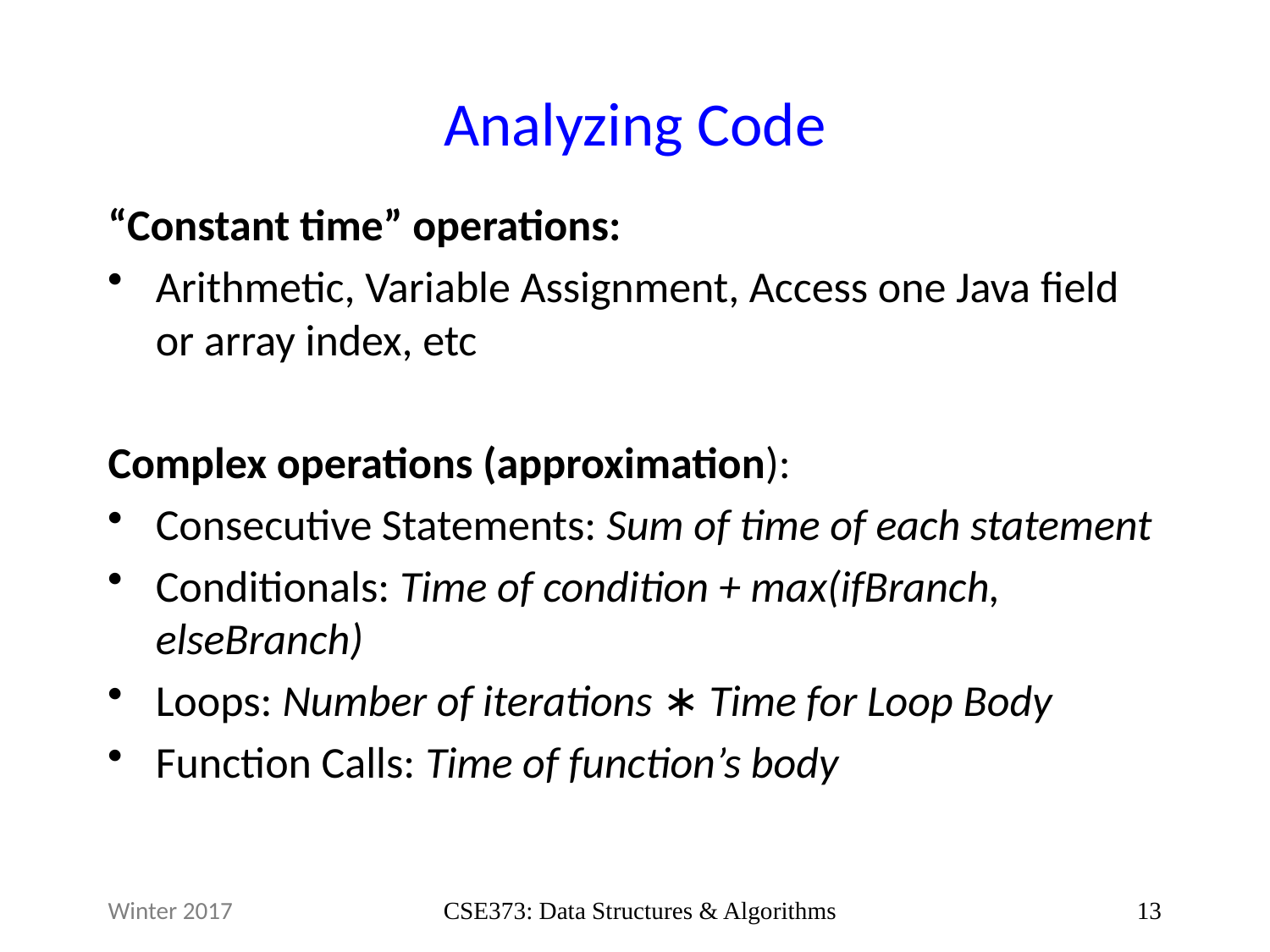

# Analyzing Code
“Constant time” operations:
Arithmetic, Variable Assignment, Access one Java field or array index, etc

Complex operations (approximation):
Consecutive Statements: Sum of time of each statement
Conditionals: Time of condition + max(ifBranch, elseBranch)
Loops: Number of iterations ∗ Time for Loop Body
Function Calls: Time of function’s body
Winter 2017
CSE373: Data Structures & Algorithms
13